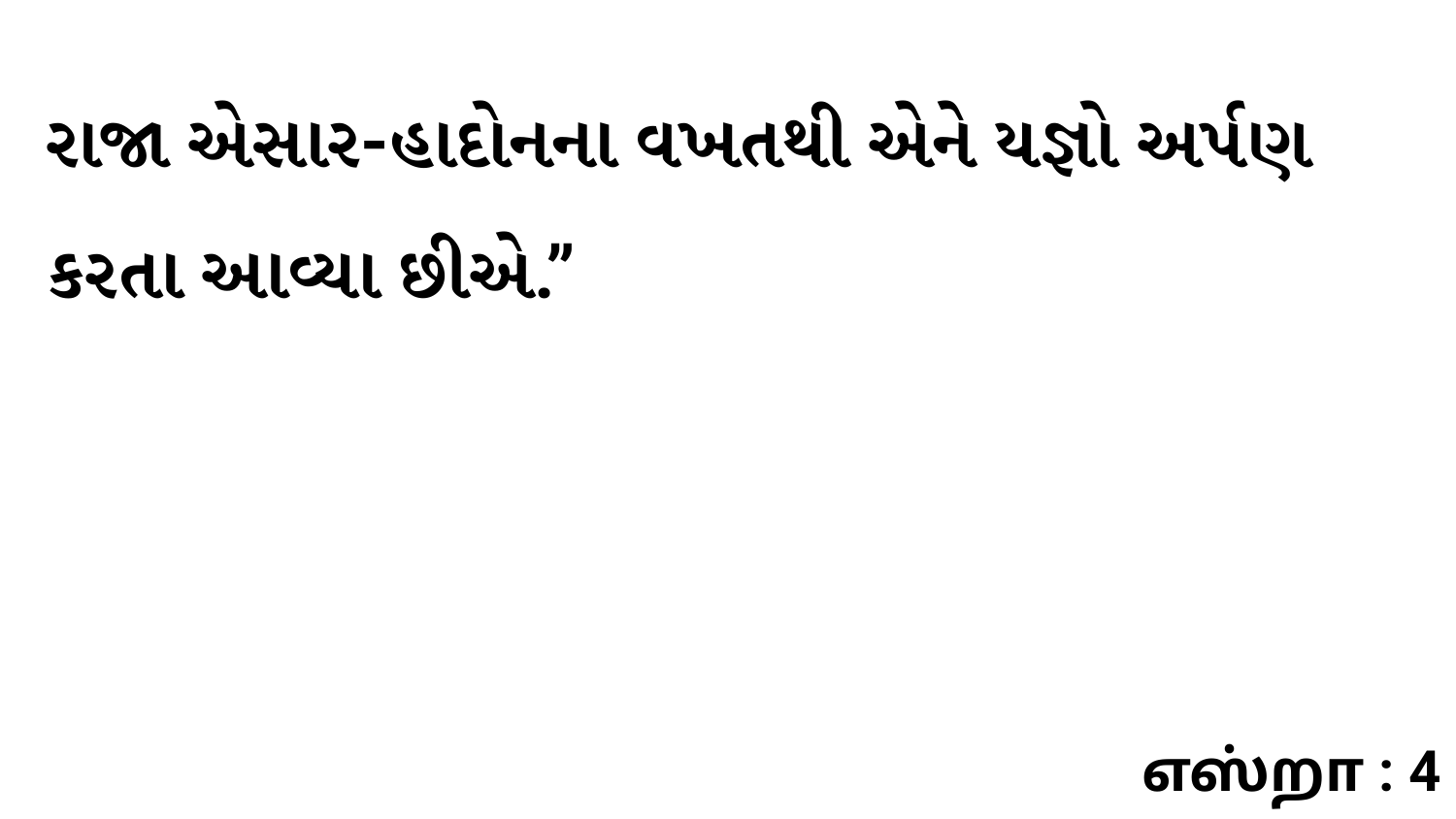

રાજા એસાર-હાદોનના વખતથી એને યજ્ઞો અર્પણ કરતા આવ્યા છીએ.”
எஸ்றா : 4